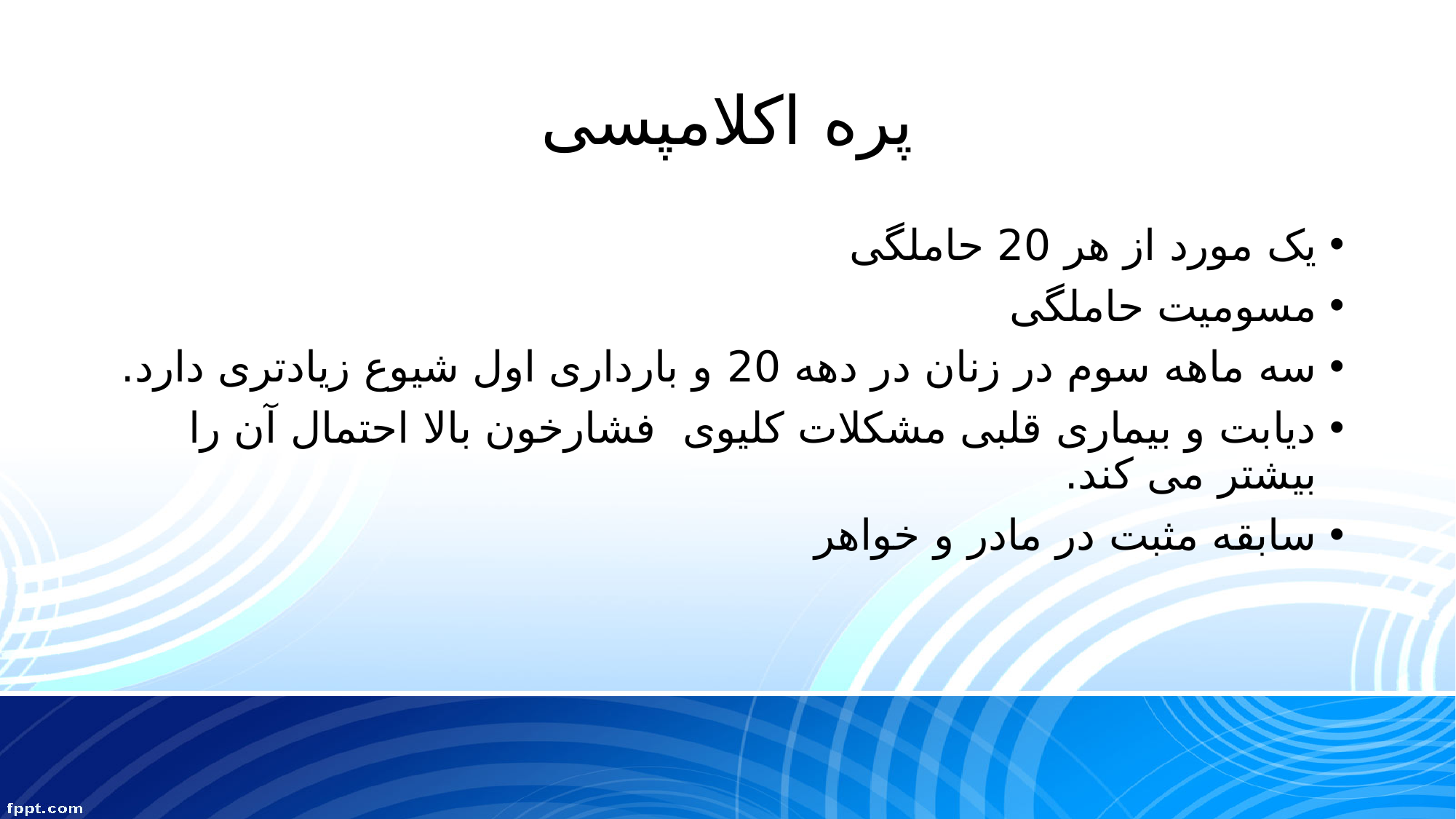

# پره اکلامپسی
یک مورد از هر 20 حاملگی
مسومیت حاملگی
سه ماهه سوم در زنان در دهه 20 و بارداری اول شیوع زیادتری دارد.
دیابت و بیماری قلبی مشکلات کلیوی  فشارخون بالا احتمال آن را بیشتر می کند.
سابقه مثبت در مادر و خواهر